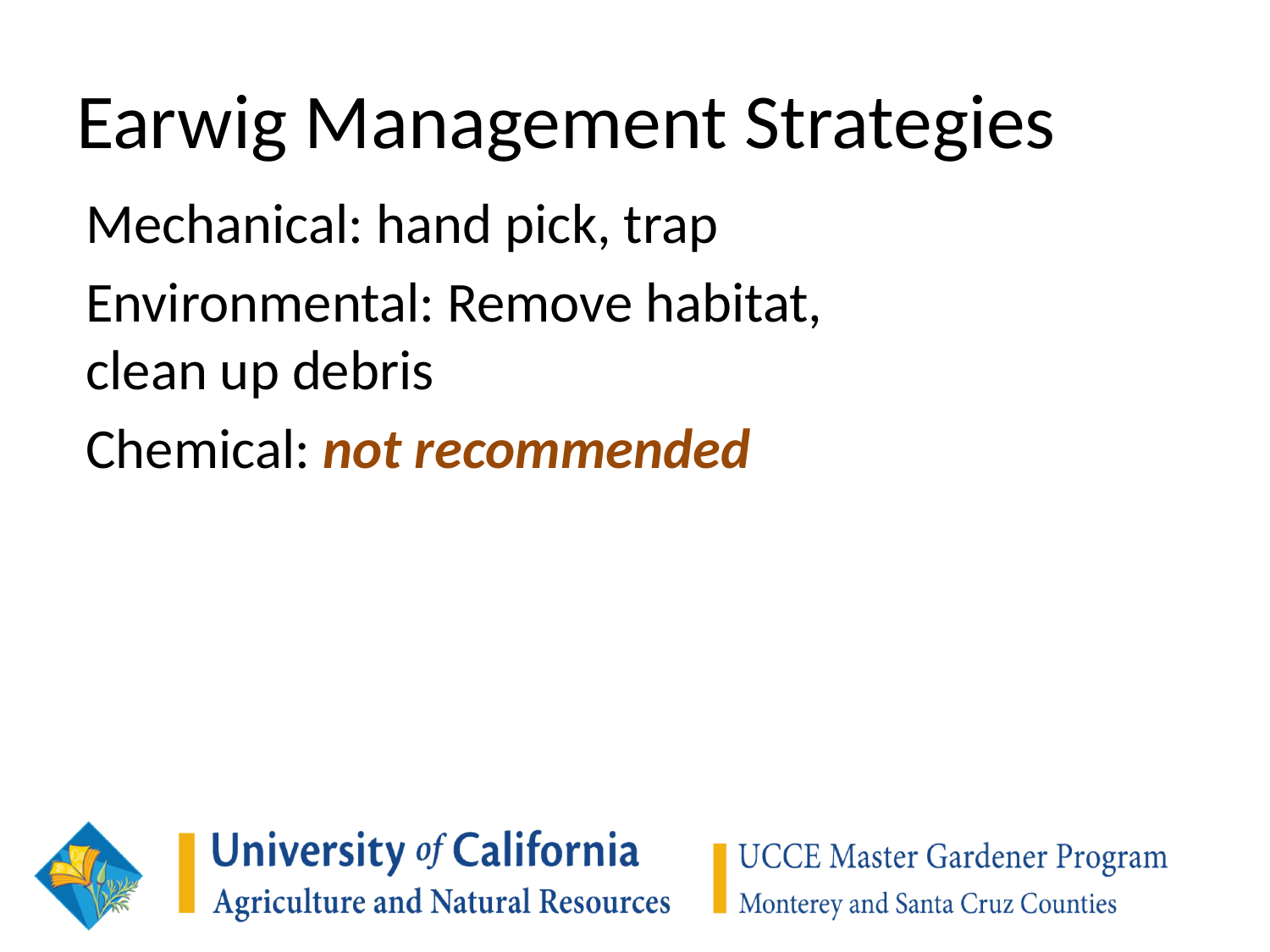

# Earwig Management Strategies
Mechanical: hand pick, trap
Environmental: Remove habitat, clean up debris
Chemical: not recommended